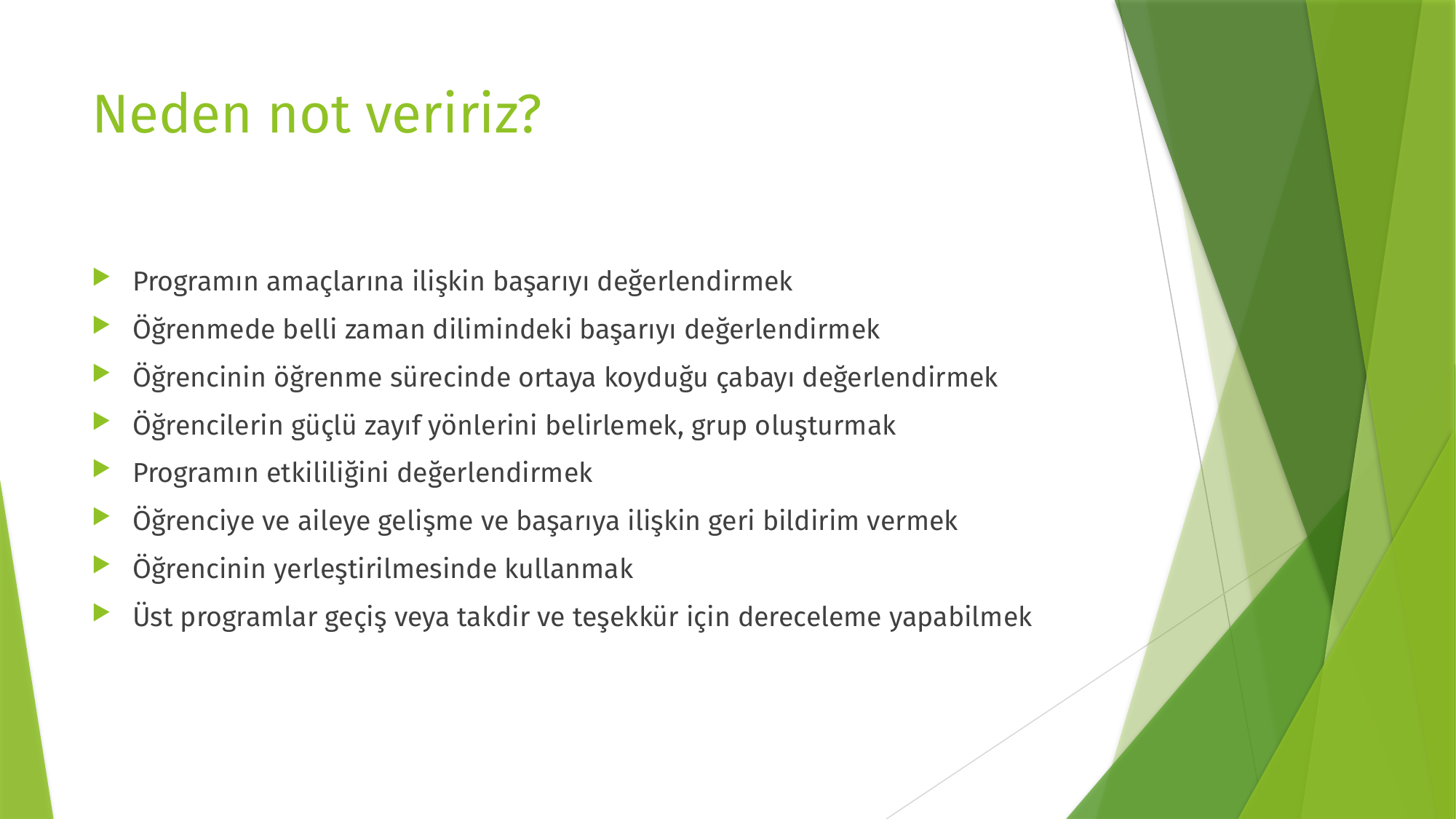

# Neden not veririz?
Programın amaçlarına ilişkin başarıyı değerlendirmek
Öğrenmede belli zaman dilimindeki başarıyı değerlendirmek
Öğrencinin öğrenme sürecinde ortaya koyduğu çabayı değerlendirmek
Öğrencilerin güçlü zayıf yönlerini belirlemek, grup oluşturmak
Programın etkililiğini değerlendirmek
Öğrenciye ve aileye gelişme ve başarıya ilişkin geri bildirim vermek
Öğrencinin yerleştirilmesinde kullanmak
Üst programlar geçiş veya takdir ve teşekkür için dereceleme yapabilmek